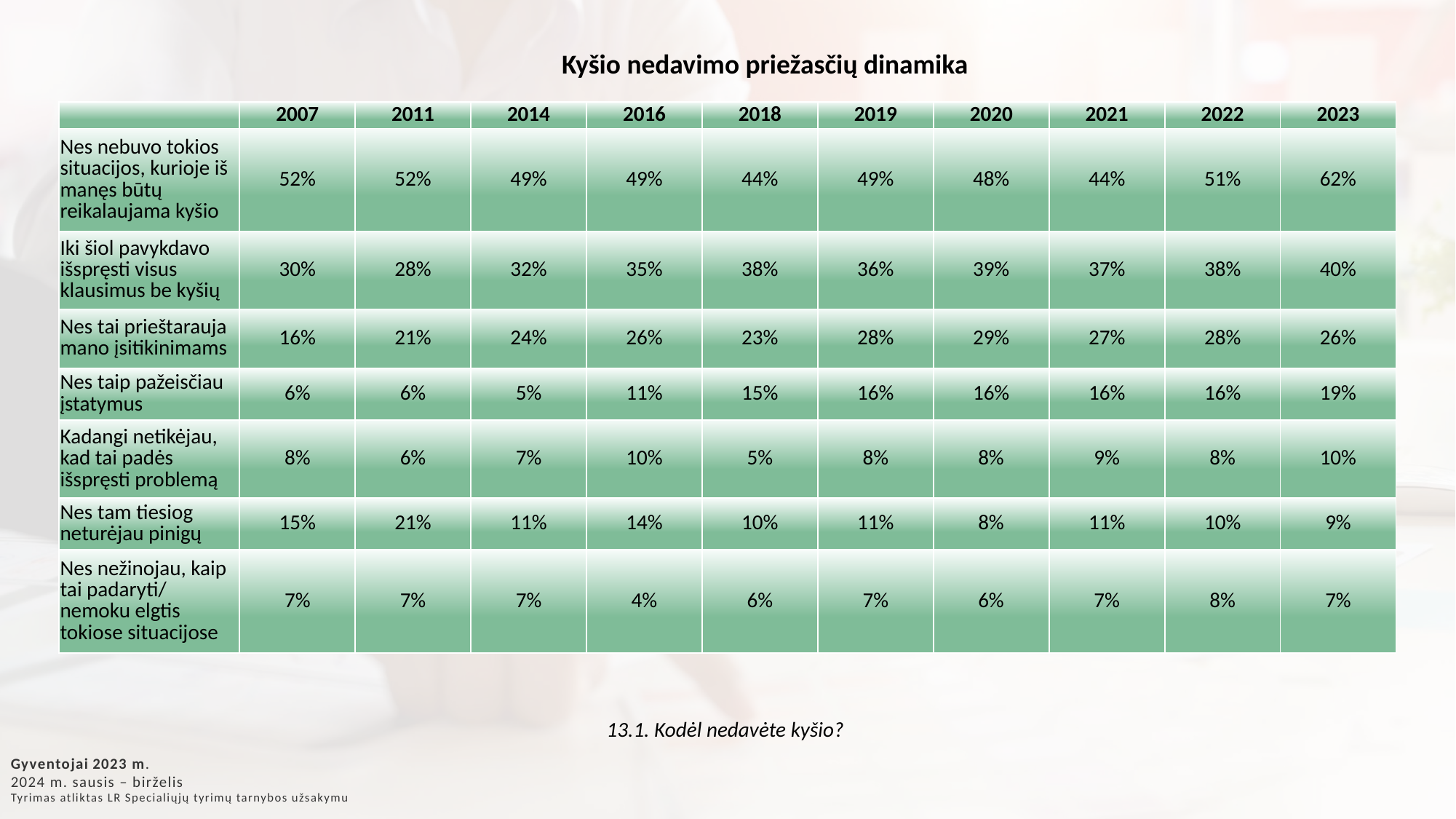

Kyšio nedavimo priežasčių dinamika
|  | 2007 | 2011 | 2014 | 2016 | 2018 | 2019 | 2020 | 2021 | 2022 | 2023 |
| --- | --- | --- | --- | --- | --- | --- | --- | --- | --- | --- |
| Nes nebuvo tokios situacijos, kurioje iš manęs būtų reikalaujama kyšio | 52% | 52% | 49% | 49% | 44% | 49% | 48% | 44% | 51% | 62% |
| Iki šiol pavykdavo išspręsti visus klausimus be kyšių | 30% | 28% | 32% | 35% | 38% | 36% | 39% | 37% | 38% | 40% |
| Nes tai prieštarauja mano įsitikinimams | 16% | 21% | 24% | 26% | 23% | 28% | 29% | 27% | 28% | 26% |
| Nes taip pažeisčiau įstatymus | 6% | 6% | 5% | 11% | 15% | 16% | 16% | 16% | 16% | 19% |
| Kadangi netikėjau, kad tai padės išspręsti problemą | 8% | 6% | 7% | 10% | 5% | 8% | 8% | 9% | 8% | 10% |
| Nes tam tiesiog neturėjau pinigų | 15% | 21% | 11% | 14% | 10% | 11% | 8% | 11% | 10% | 9% |
| Nes nežinojau, kaip tai padaryti/ nemoku elgtis tokiose situacijose | 7% | 7% | 7% | 4% | 6% | 7% | 6% | 7% | 8% | 7% |
13.1. Kodėl nedavėte kyšio?
Gyventojai 2023 m.
2024 m. sausis – birželis
Tyrimas atliktas LR Specialiųjų tyrimų tarnybos užsakymu